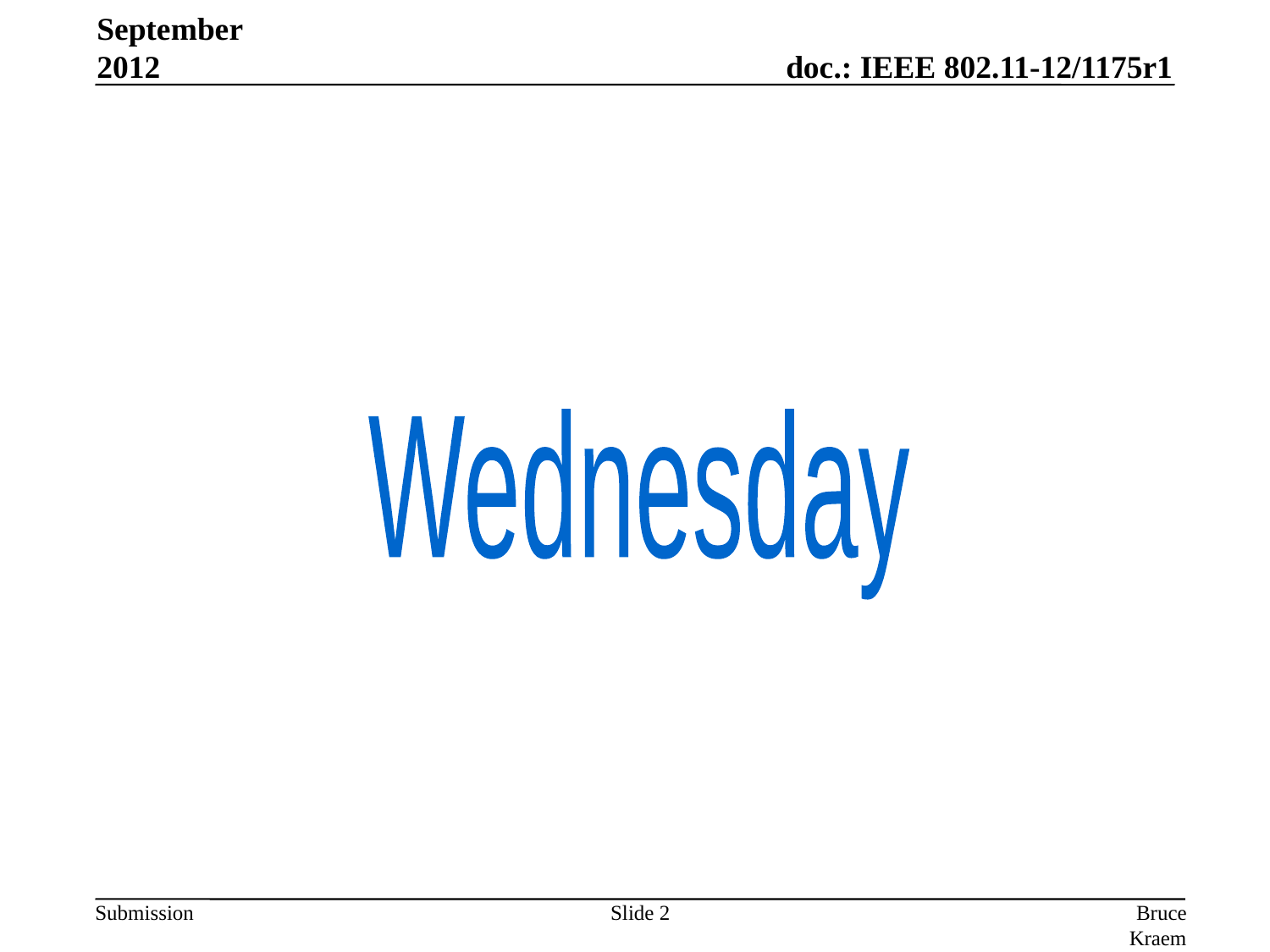

September  2012
Wednesday
Slide 2
Bruce Kraemer (Marvell)